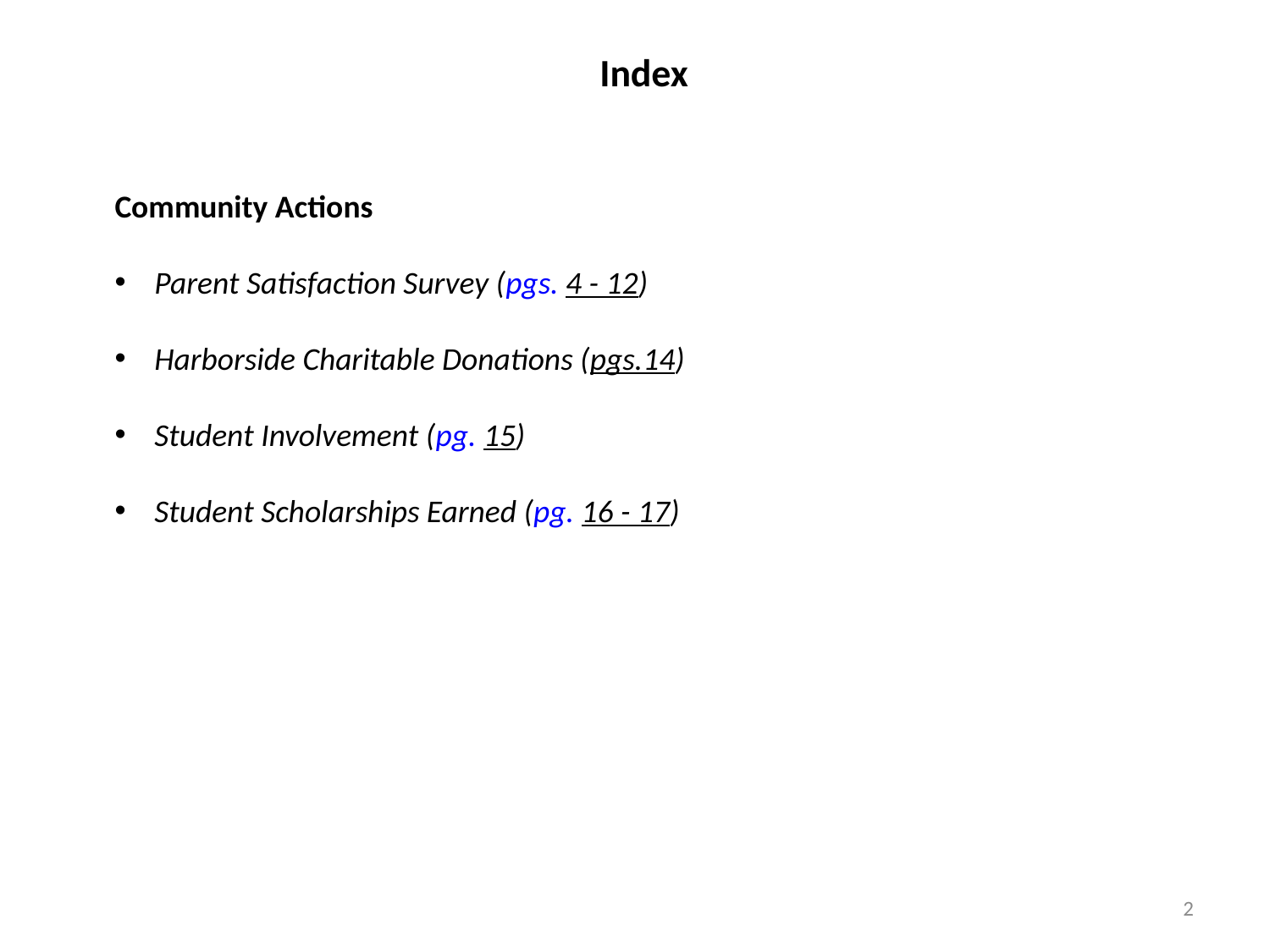

# Index
Community Actions

Parent Satisfaction Survey (pgs. 4 - 12)

Harborside Charitable Donations (pgs.14)

Student Involvement (pg. 15)

Student Scholarships Earned (pg. 16 - 17)

2